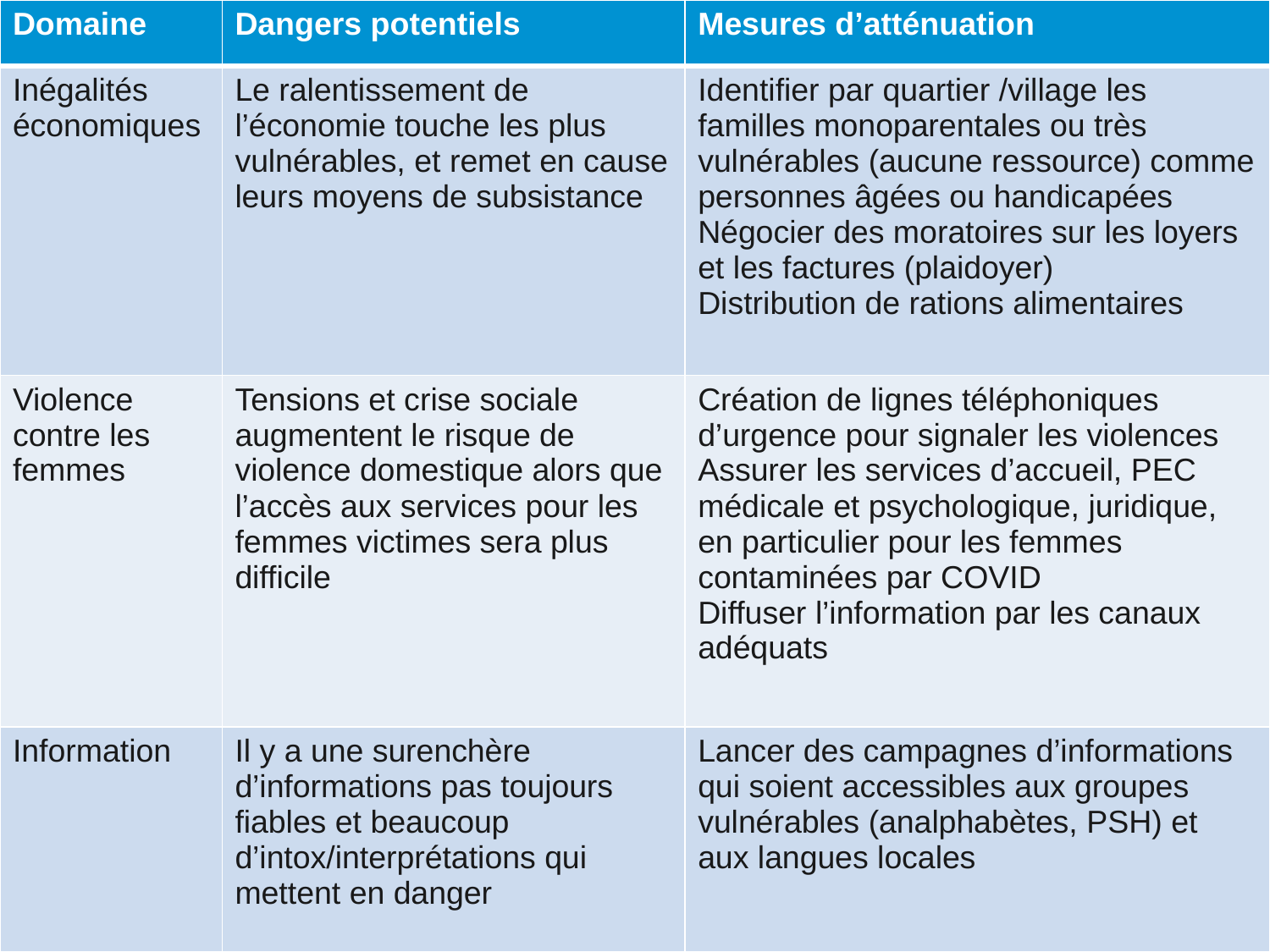

| Domaine | Dangers potentiels | Mesures d’atténuation |
| --- | --- | --- |
| Inégalités économiques | Le ralentissement de l’économie touche les plus vulnérables, et remet en cause leurs moyens de subsistance | Identifier par quartier /village les familles monoparentales ou très vulnérables (aucune ressource) comme personnes âgées ou handicapées Négocier des moratoires sur les loyers et les factures (plaidoyer) Distribution de rations alimentaires |
| Violence contre les femmes | Tensions et crise sociale augmentent le risque de violence domestique alors que l’accès aux services pour les femmes victimes sera plus difficile | Création de lignes téléphoniques d’urgence pour signaler les violences Assurer les services d’accueil, PEC médicale et psychologique, juridique, en particulier pour les femmes contaminées par COVID Diffuser l’information par les canaux adéquats |
| Information | Il y a une surenchère d’informations pas toujours fiables et beaucoup d’intox/interprétations qui mettent en danger | Lancer des campagnes d’informations qui soient accessibles aux groupes vulnérables (analphabètes, PSH) et aux langues locales |